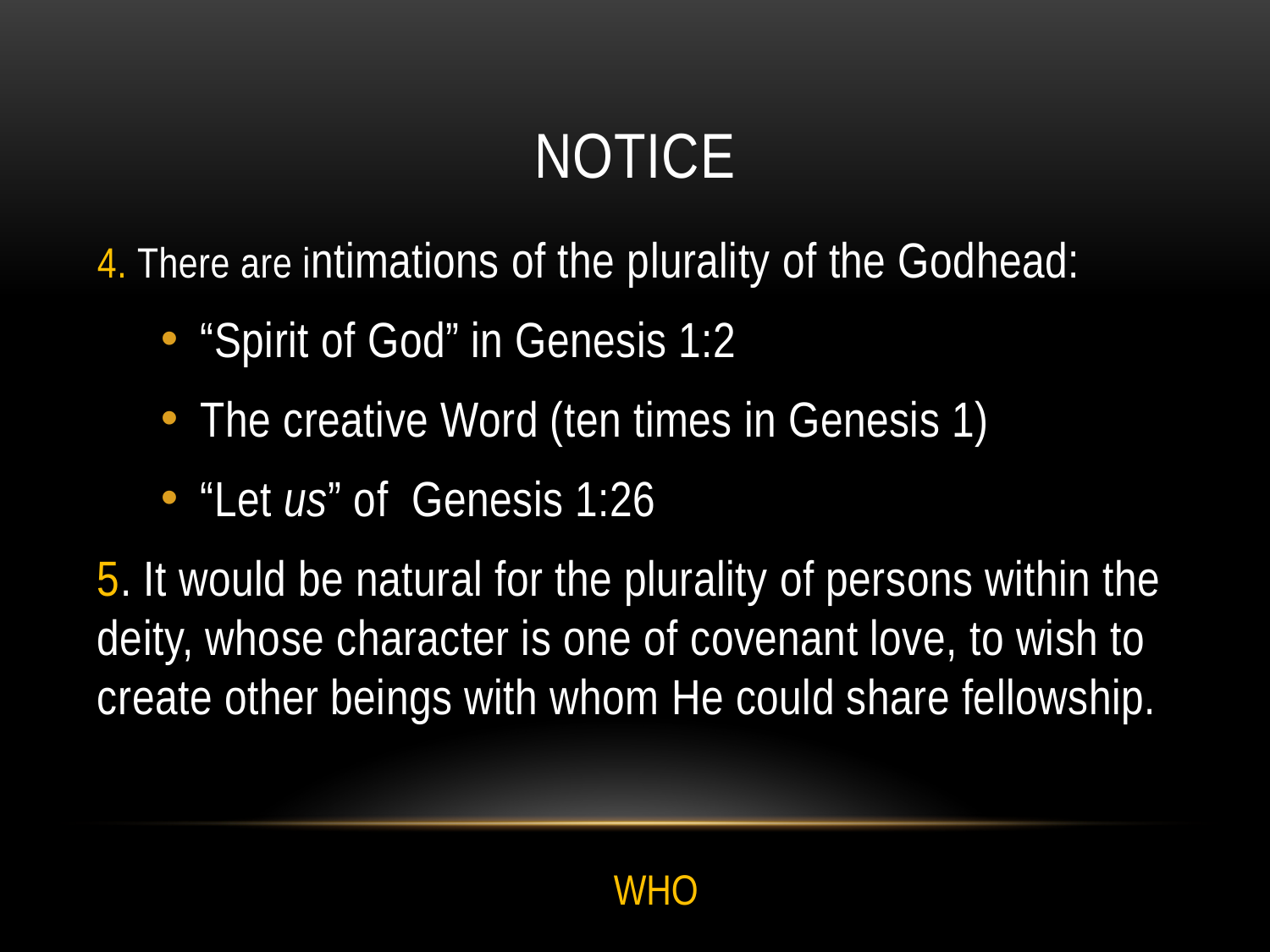

# notice
4. There are intimations of the plurality of the Godhead:
“Spirit of God” in Genesis 1:2
The creative Word (ten times in Genesis 1)
“Let us” of  Genesis 1:26
5. It would be natural for the plurality of persons within the deity, whose character is one of covenant love, to wish to create other beings with whom He could share fellowship.

WHO